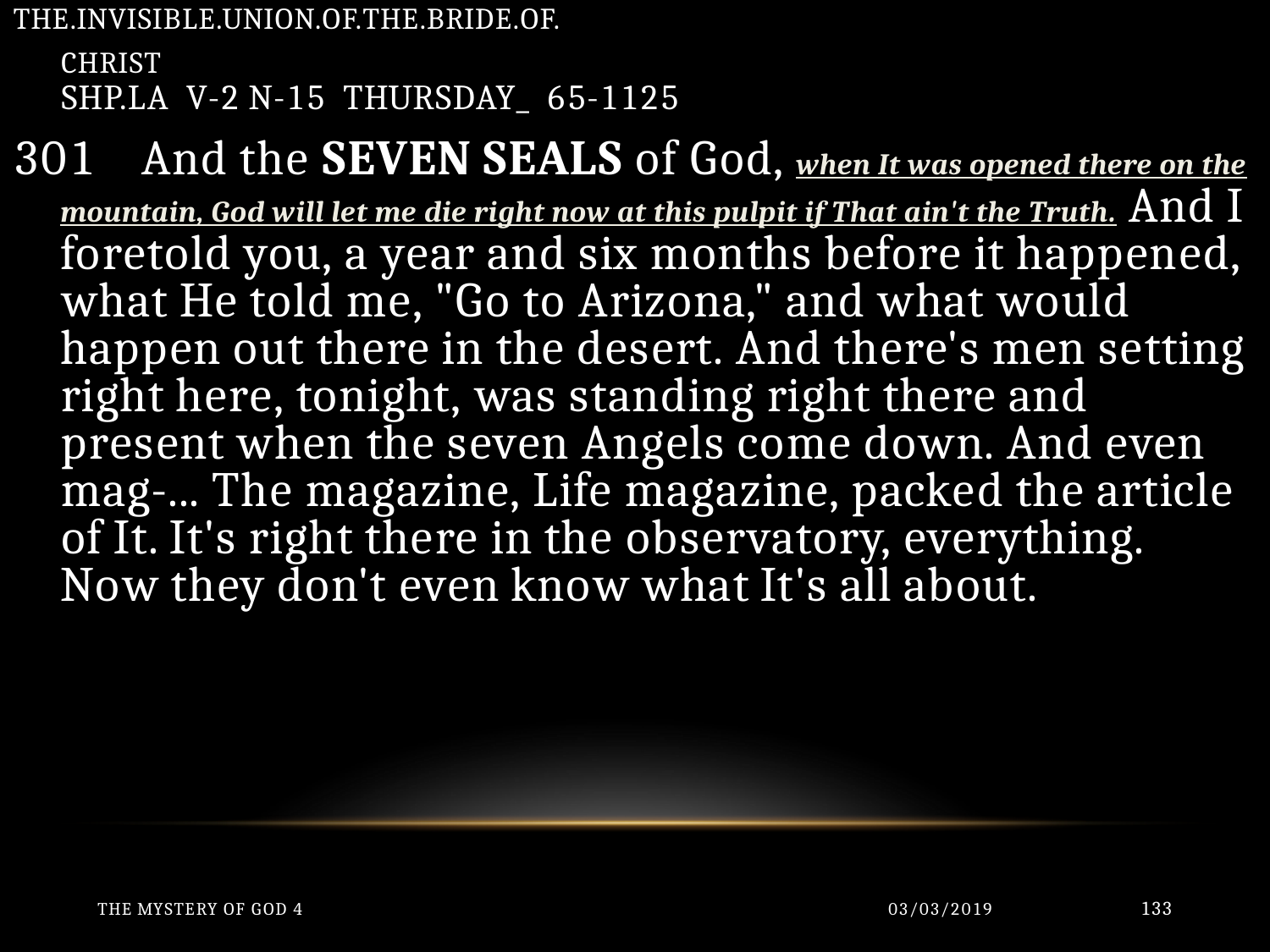

THE.INVISIBLE.UNION.OF.THE.BRIDE.OF.
CHRIST
SHP.LA  V-2 N-15  THURSDAY_  65-1125
301    And the SEVEN SEALS of God, when It was opened there on the mountain, God will let me die right now at this pulpit if That ain't the Truth. And I foretold you, a year and six months before it happened, what He told me, "Go to Arizona," and what would happen out there in the desert. And there's men setting right here, tonight, was standing right there and present when the seven Angels come down. And even mag-... The magazine, Life magazine, packed the article of It. It's right there in the observatory, everything. Now they don't even know what It's all about.
The Mystery of God 4
03/03/2019
133